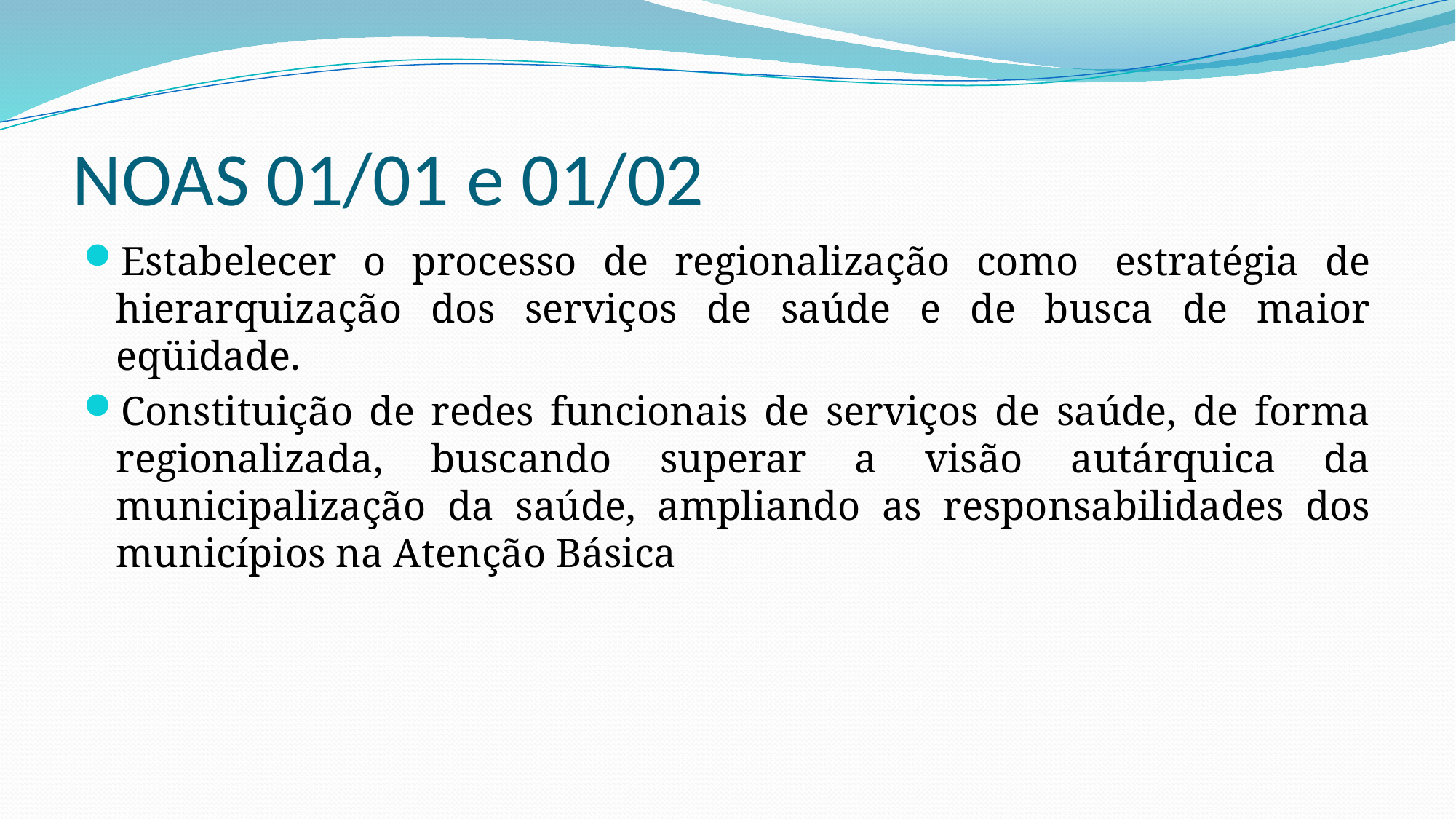

# NOAS 01/01 e 01/02
Estabelecer o processo de regionalização como  estratégia de hierarquização dos serviços de saúde e de busca de maior eqüidade.
Constituição de redes funcionais de serviços de saúde, de forma regionalizada, buscando superar a visão autárquica da municipalização da saúde, ampliando as responsabilidades dos municípios na Atenção Básica